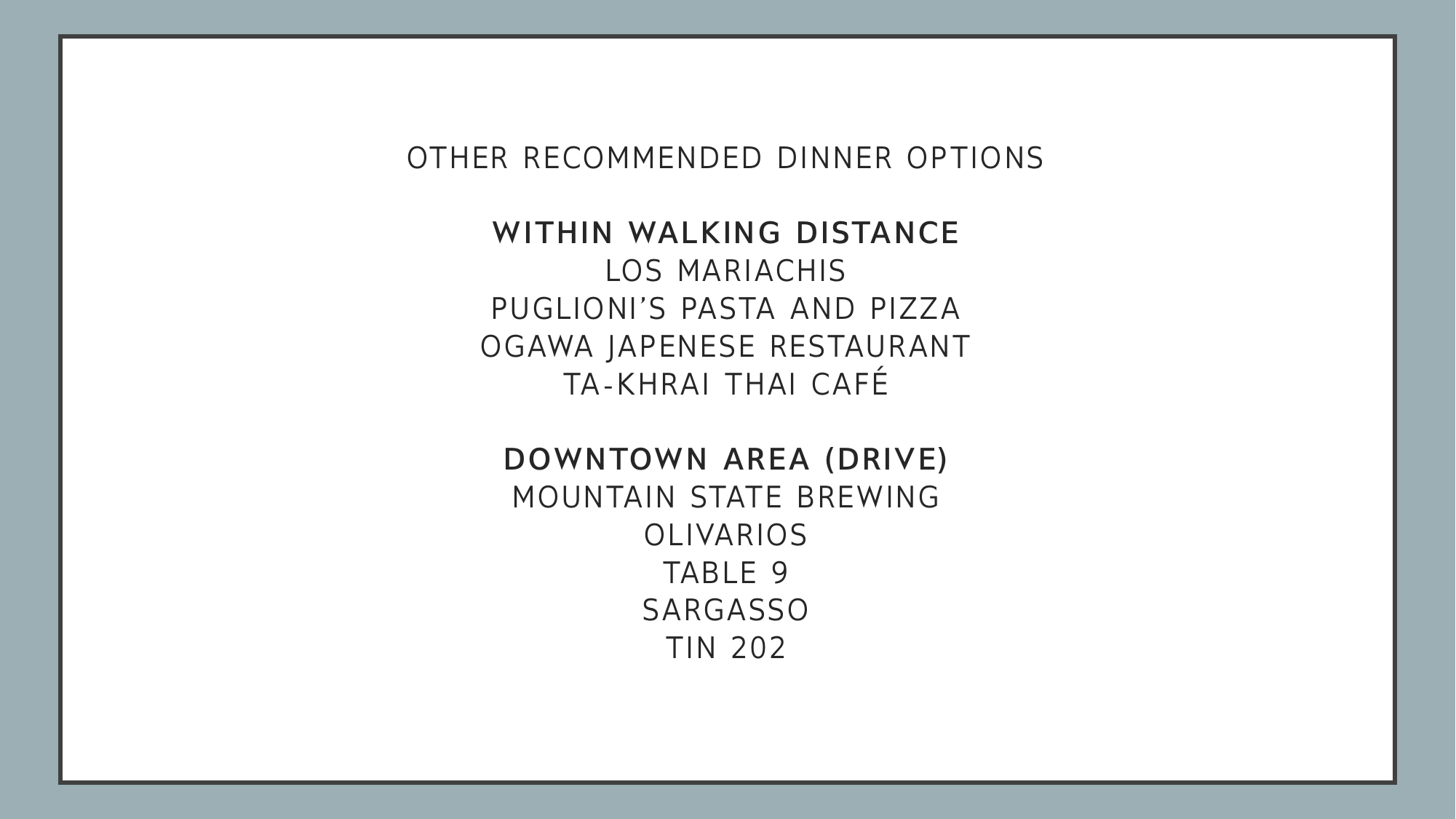

# Other Recommended dinner options Within walking distance Los Mariachis Puglioni’s Pasta and Pizza Ogawa Japenese Restaurant Ta-Khrai Thai Café downtown area (Drive) Mountain State Brewing Olivarios Table 9 Sargasso Tin 202